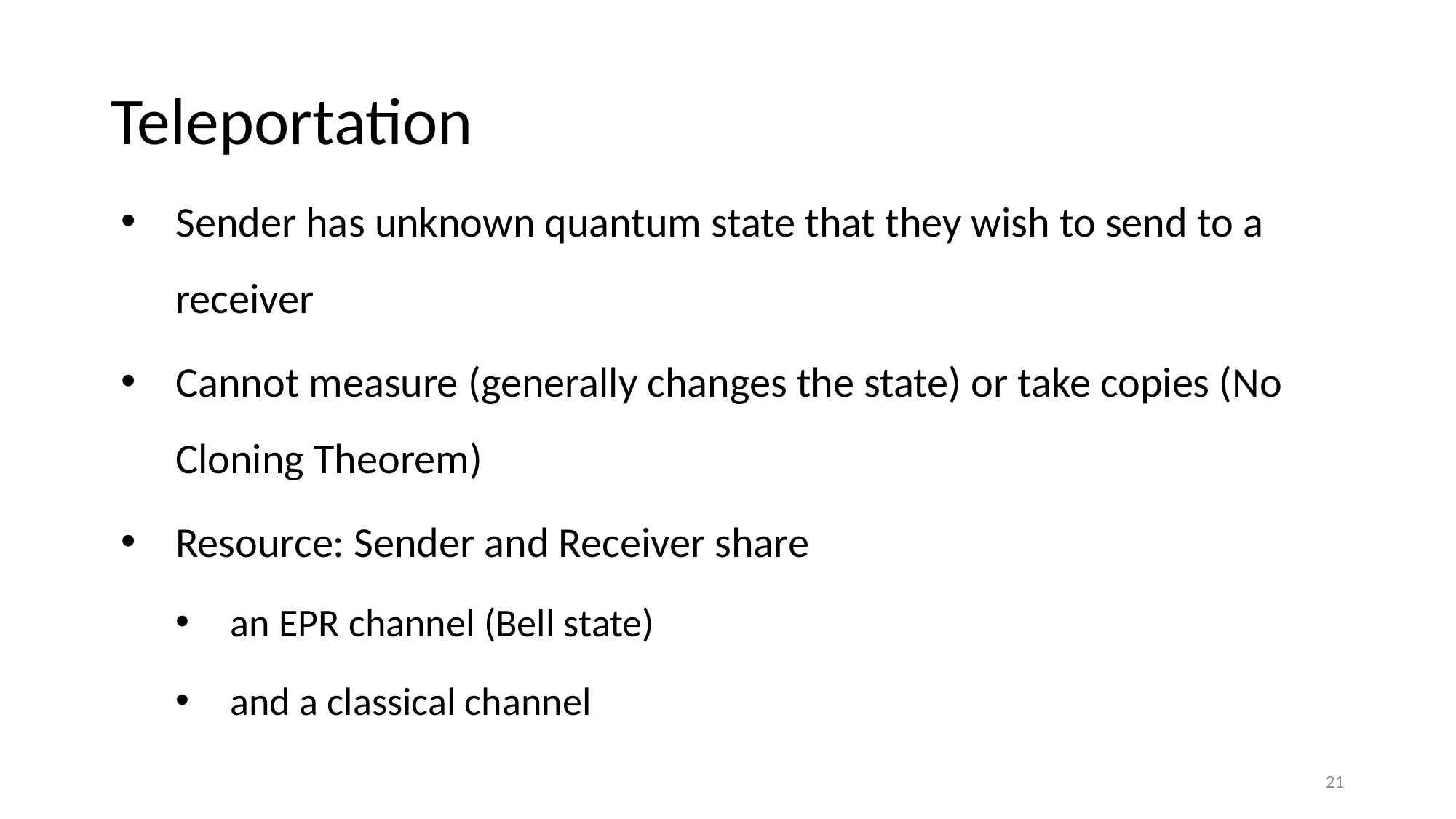

# Teleportation
Sender has unknown quantum state that they wish to send to a receiver
Cannot measure (generally changes the state) or take copies (No Cloning Theorem)
Resource: Sender and Receiver share
an EPR channel (Bell state)
and a classical channel
21